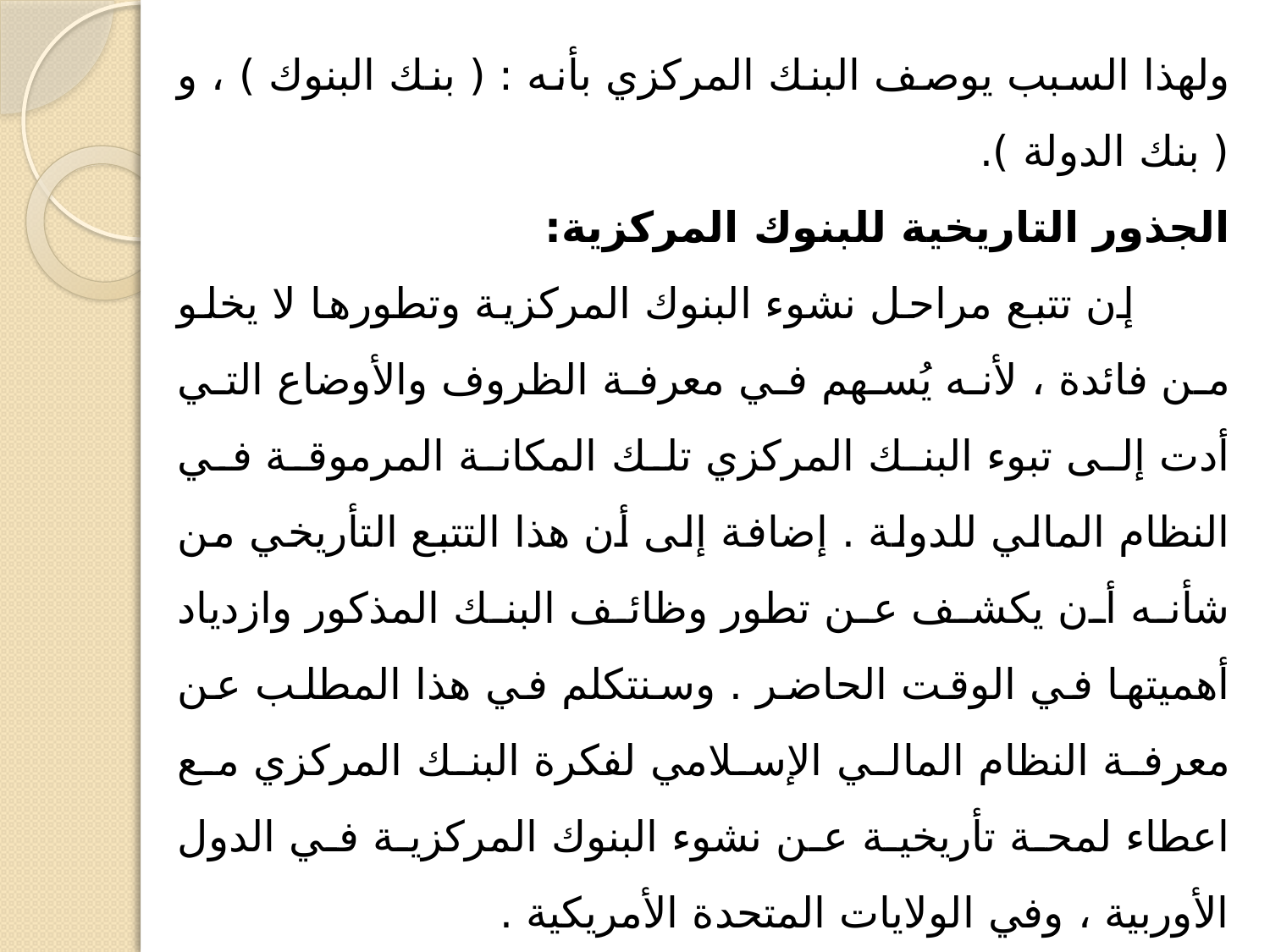

ولهذا السبب يوصف البنك المركزي بأنه : ( بنك البنوك ) ، و ( بنك الدولة ).
الجذور التاريخية للبنوك المركزية:
       إن تتبع مراحل نشوء البنوك المركزية وتطورها لا يخلو من فائدة ، لأنه يُسهم في معرفة الظروف والأوضاع التي أدت إلى تبوء البنك المركزي تلك المكانة المرموقة في النظام المالي للدولة . إضافة إلى أن هذا التتبع التأريخي من شأنه أن يكشف عن تطور وظائف البنك المذكور وازدياد أهميتها في الوقت الحاضر . وسنتكلم في هذا المطلب عن معرفة النظام المالي الإسلامي لفكرة البنك المركزي مع اعطاء لمحة تأريخية عن نشوء البنوك المركزية في الدول الأوربية ، وفي الولايات المتحدة الأمريكية .